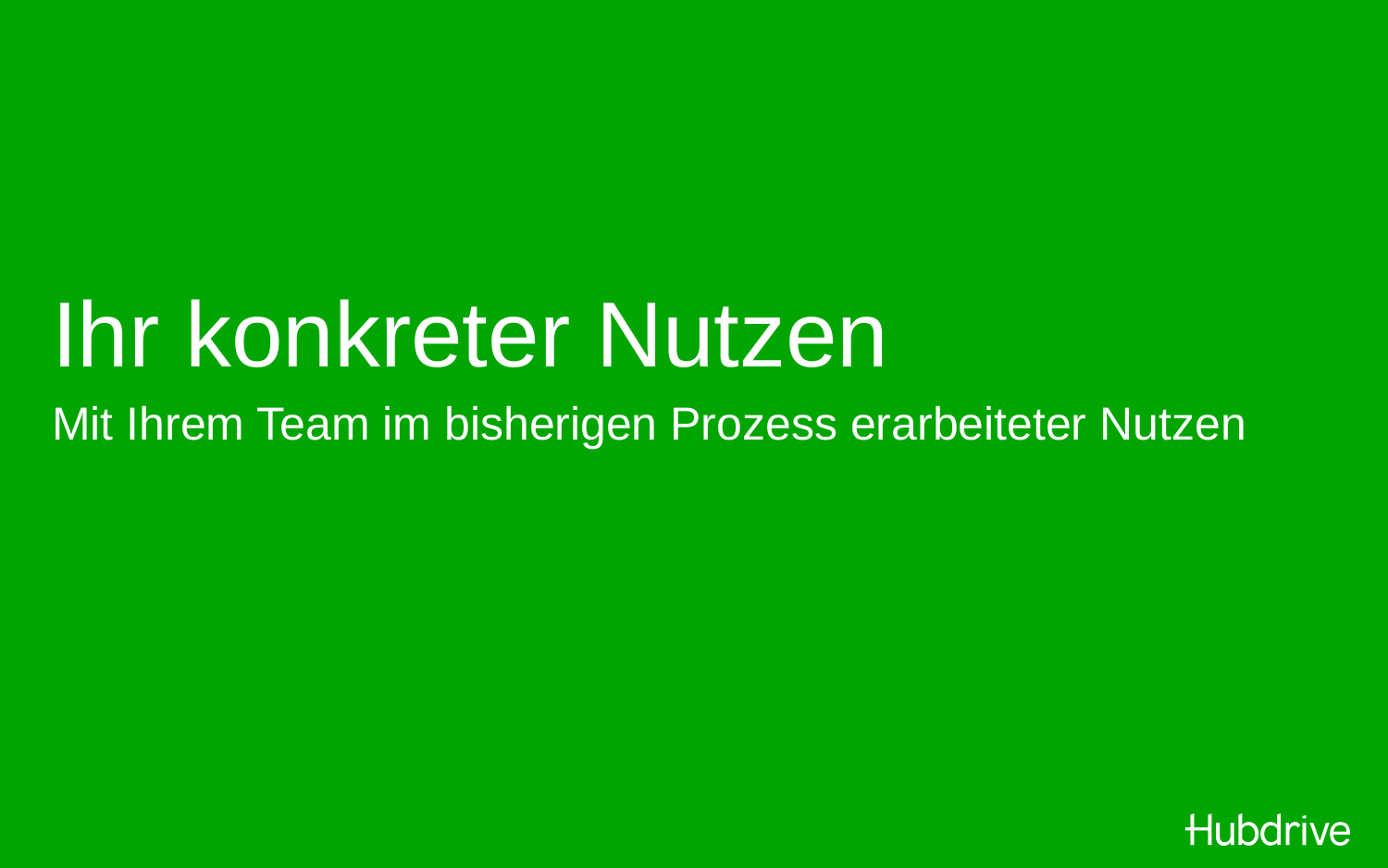

# Ihr konkreter Nutzen
Mit Ihrem Team im bisherigen Prozess erarbeiteter Nutzen